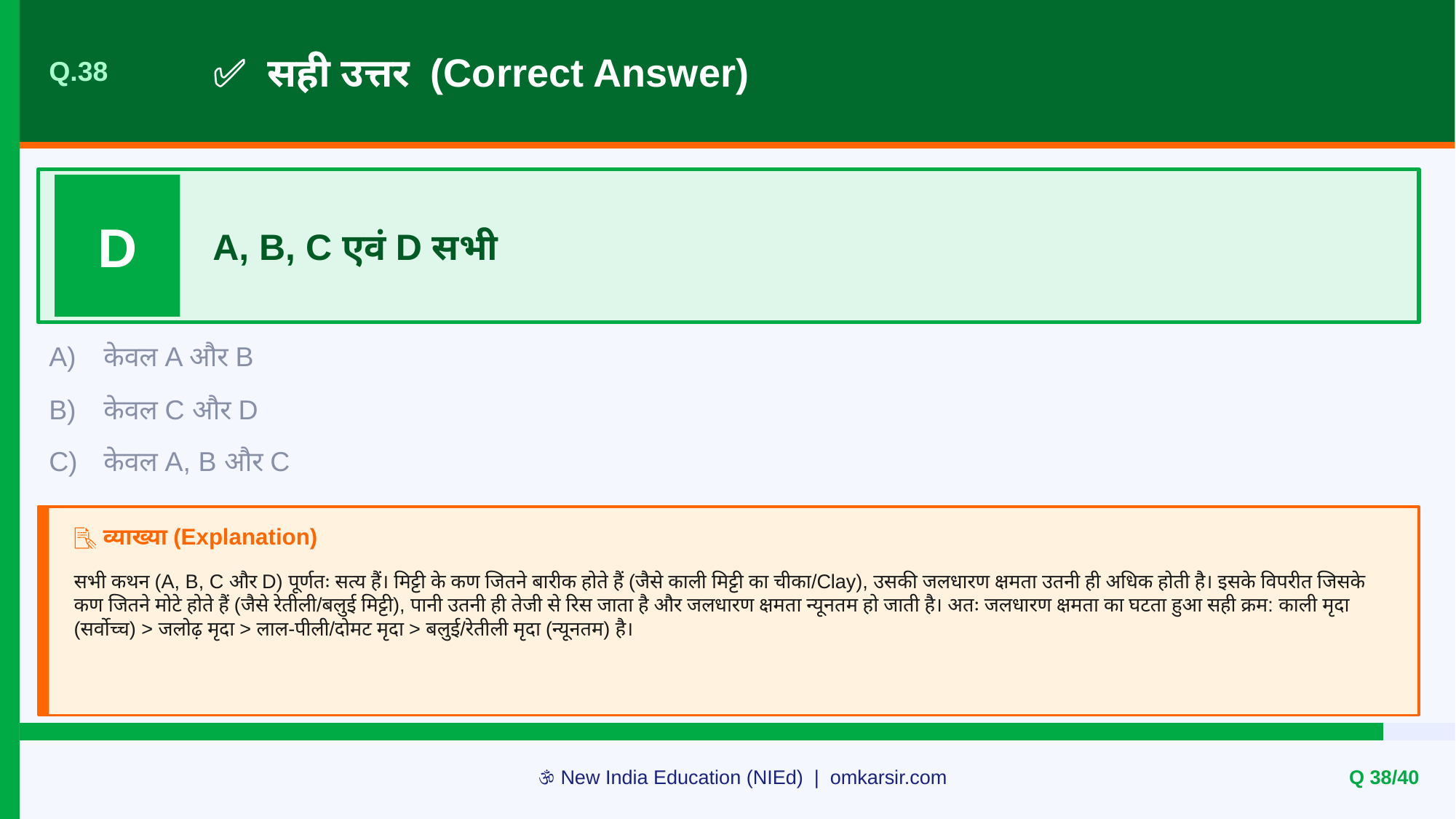

✅  सही उत्तर  (Correct Answer)
Q.38

D
A, B, C एवं D सभी
A)
केवल A और B
B)
केवल C और D
C)
केवल A, B और C

📝 व्याख्या (Explanation)
सभी कथन (A, B, C और D) पूर्णतः सत्य हैं। मिट्टी के कण जितने बारीक होते हैं (जैसे काली मिट्टी का चीका/Clay), उसकी जलधारण क्षमता उतनी ही अधिक होती है। इसके विपरीत जिसके कण जितने मोटे होते हैं (जैसे रेतीली/बलुई मिट्टी), पानी उतनी ही तेजी से रिस जाता है और जलधारण क्षमता न्यूनतम हो जाती है। अतः जलधारण क्षमता का घटता हुआ सही क्रम: काली मृदा (सर्वोच्च) > जलोढ़ मृदा > लाल-पीली/दोमट मृदा > बलुई/रेतीली मृदा (न्यूनतम) है।

🕉️ New India Education (NIEd)  |  omkarsir.com
Q 38/40